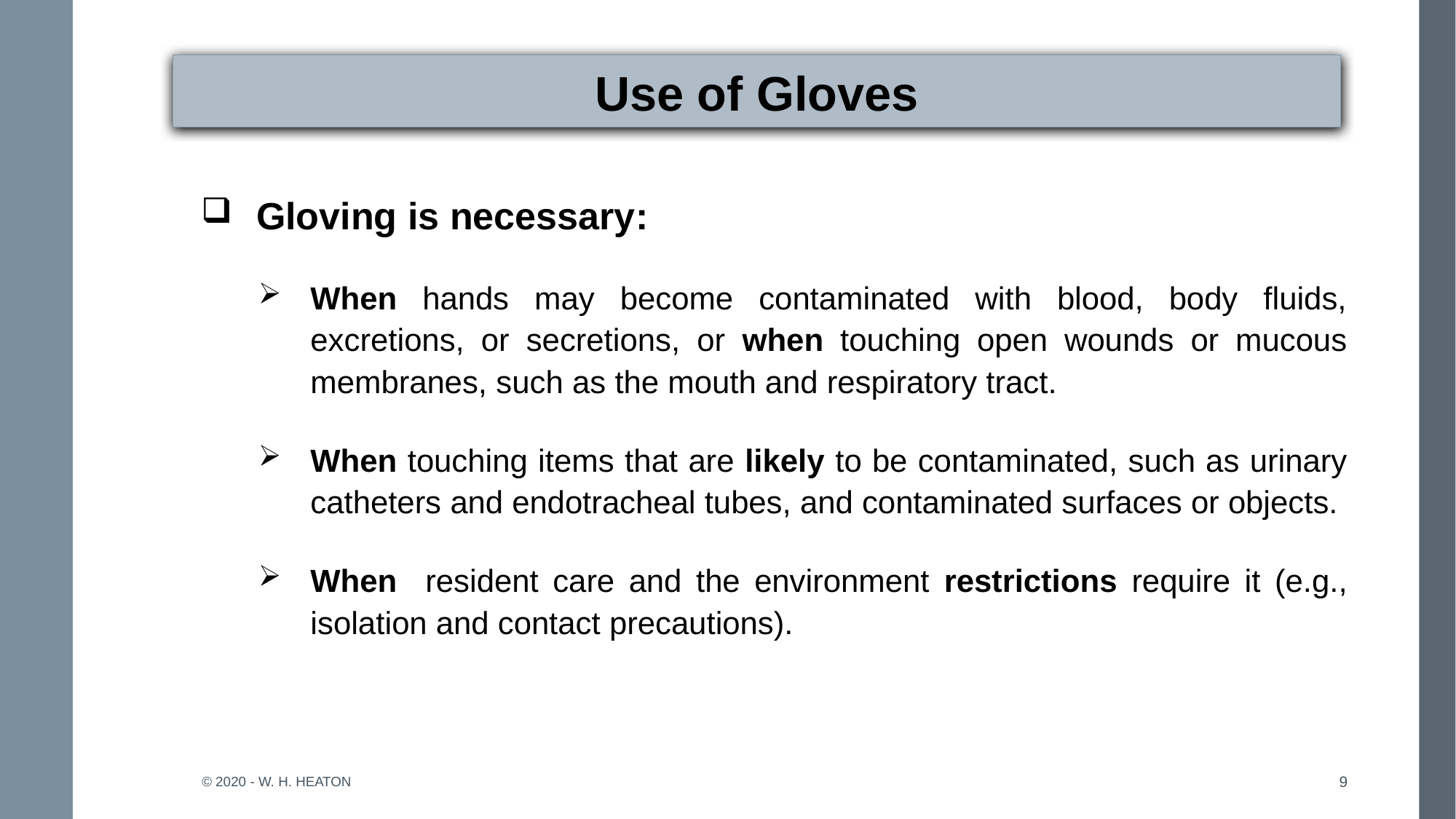

# Use of Gloves
Gloving is necessary:
When hands may become contaminated with blood, body fluids, excretions, or secretions, or when touching open wounds or mucous membranes, such as the mouth and respiratory tract.
When touching items that are likely to be contaminated, such as urinary catheters and endotracheal tubes, and contaminated surfaces or objects.
When  resident care and the environment restrictions require it (e.g., isolation and contact precautions).

© 2020 - W. H. Heaton
9